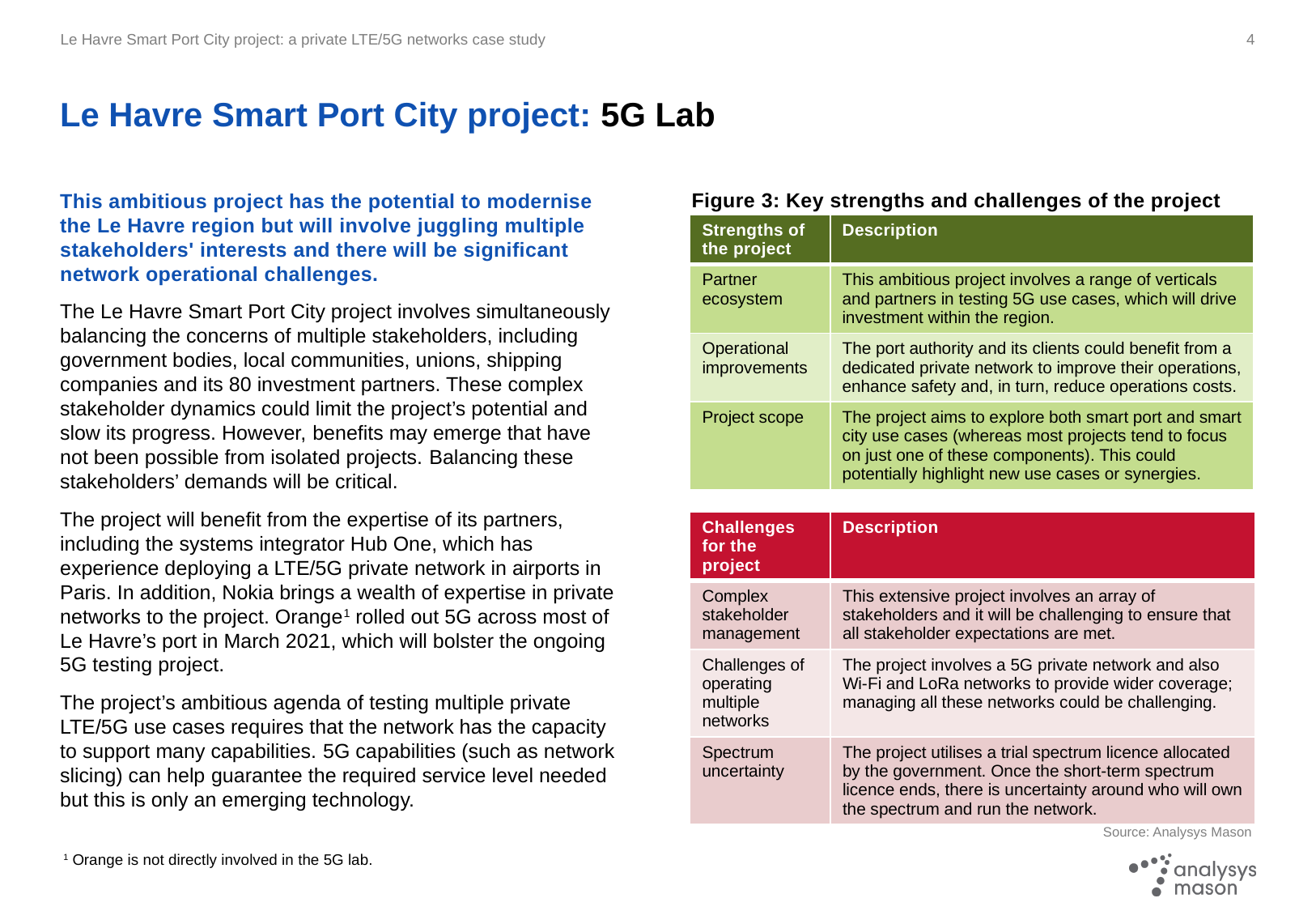

4
# Le Havre Smart Port City project: 5G Lab
Figure 3: Key strengths and challenges of the project
This ambitious project has the potential to modernise the Le Havre region but will involve juggling multiple stakeholders' interests and there will be significant network operational challenges.
The Le Havre Smart Port City project involves simultaneously balancing the concerns of multiple stakeholders, including government bodies, local communities, unions, shipping companies and its 80 investment partners. These complex stakeholder dynamics could limit the project’s potential and slow its progress. However, benefits may emerge that have not been possible from isolated projects. Balancing these stakeholders’ demands will be critical.
The project will benefit from the expertise of its partners, including the systems integrator Hub One, which has experience deploying a LTE/5G private network in airports in Paris. In addition, Nokia brings a wealth of expertise in private networks to the project. Orange1 rolled out 5G across most of Le Havre’s port in March 2021, which will bolster the ongoing 5G testing project.
The project’s ambitious agenda of testing multiple private LTE/5G use cases requires that the network has the capacity to support many capabilities. 5G capabilities (such as network slicing) can help guarantee the required service level needed but this is only an emerging technology.

| Strengths of the project | Description |
| --- | --- |
| Partner ecosystem | This ambitious project involves a range of verticals and partners in testing 5G use cases, which will drive investment within the region. |
| Operational improvements | The port authority and its clients could benefit from a dedicated private network to improve their operations, enhance safety and, in turn, reduce operations costs. |
| Project scope | The project aims to explore both smart port and smart city use cases (whereas most projects tend to focus on just one of these components). This could potentially highlight new use cases or synergies. |
| Challenges for the project | Description |
| --- | --- |
| Complex stakeholder management | This extensive project involves an array of stakeholders and it will be challenging to ensure that all stakeholder expectations are met. |
| Challenges of operating multiple networks | The project involves a 5G private network and also Wi-Fi and LoRa networks to provide wider coverage; managing all these networks could be challenging. |
| Spectrum uncertainty | The project utilises a trial spectrum licence allocated by the government. Once the short-term spectrum licence ends, there is uncertainty around who will own the spectrum and run the network. |
Source: Analysys Mason
1 Orange is not directly involved in the 5G lab.